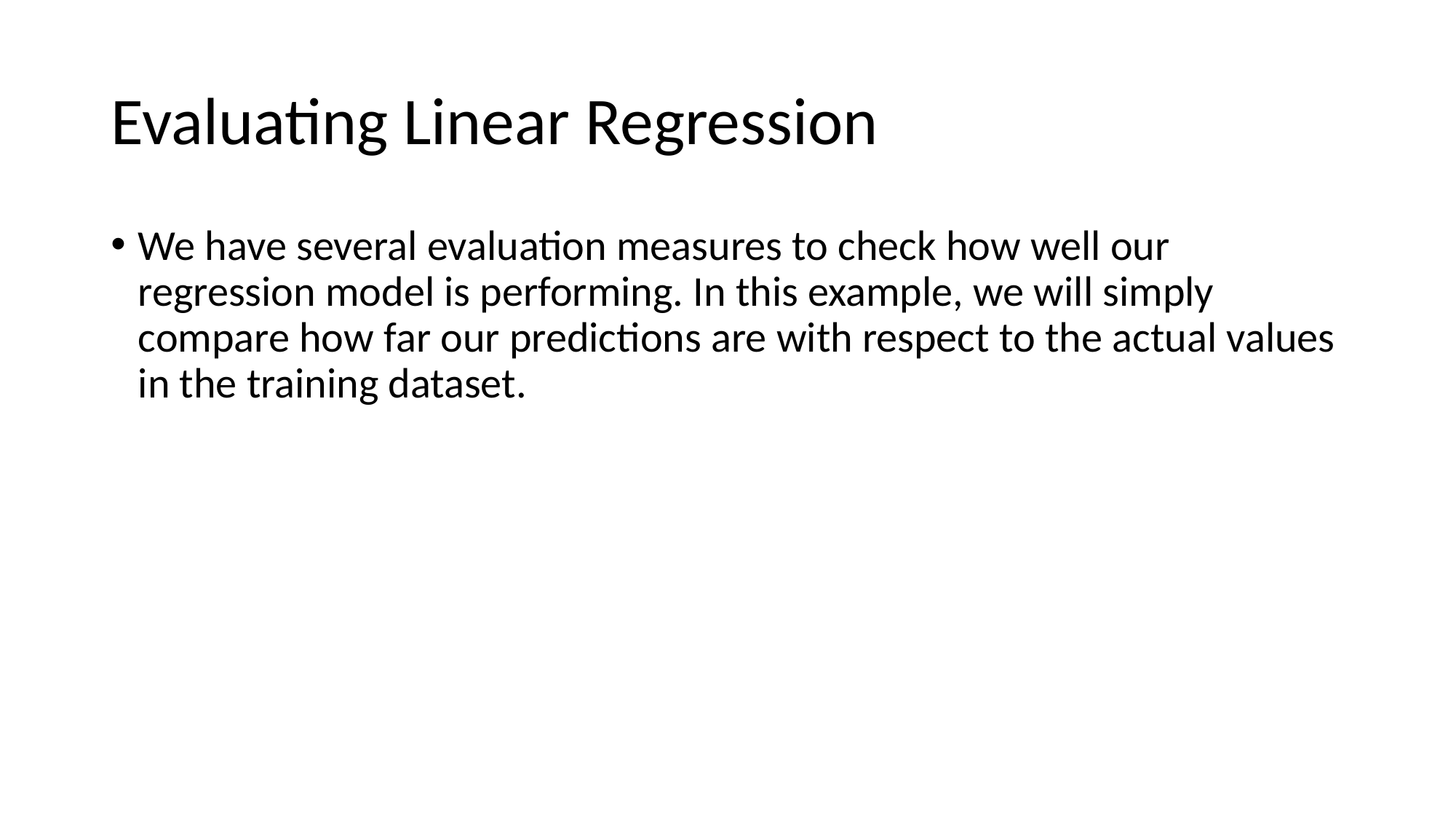

# Evaluating Linear Regression
We have several evaluation measures to check how well our regression model is performing. In this example, we will simply compare how far our predictions are with respect to the actual values in the training dataset.